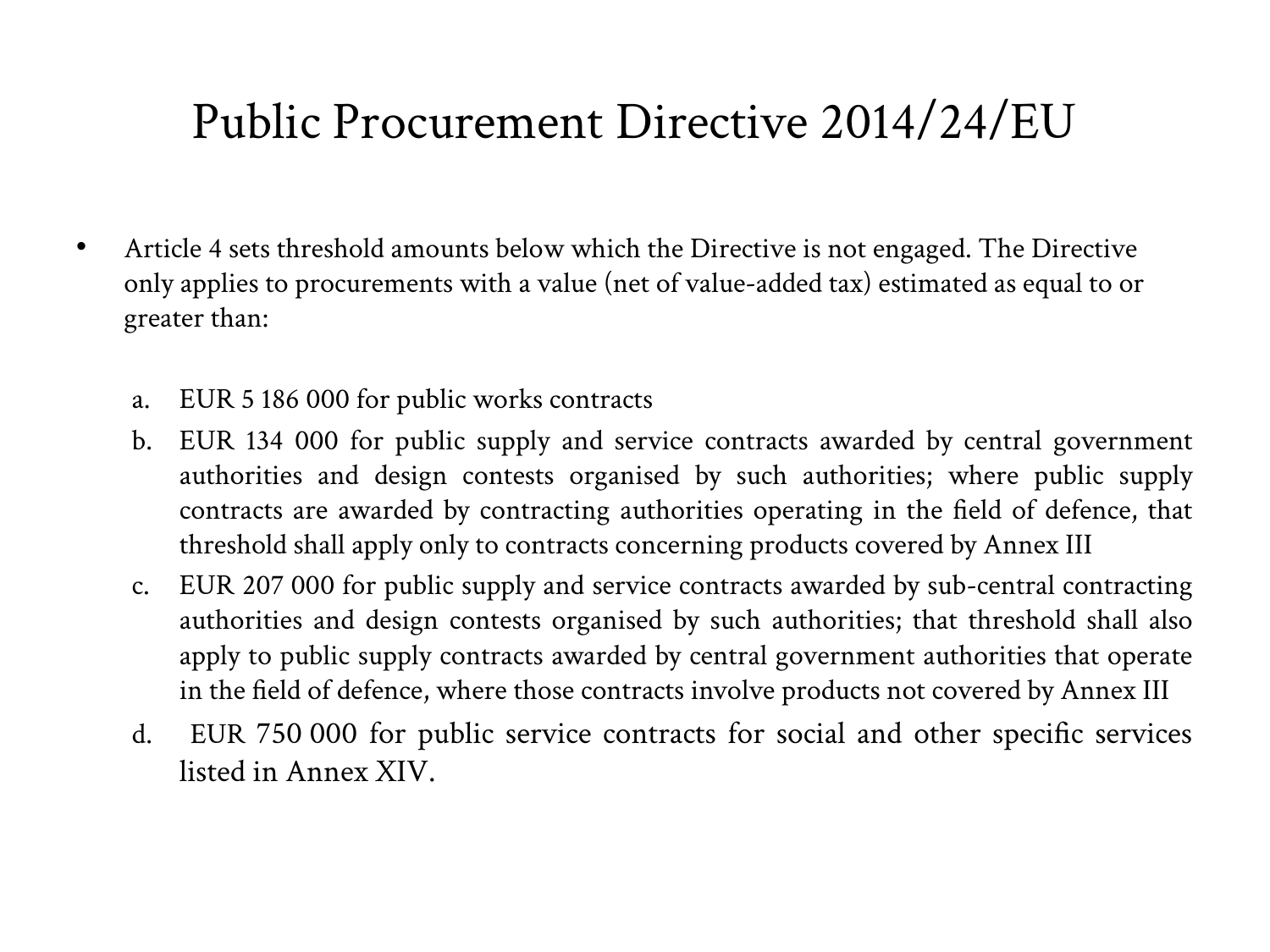

# Public Procurement Directive 2014/24/EU
Article 4 sets threshold amounts below which the Directive is not engaged. The Directive only applies to procurements with a value (net of value-added tax) estimated as equal to or greater than:

EUR 5 186 000 for public works contracts
EUR 134 000 for public supply and service contracts awarded by central government authorities and design contests organised by such authorities; where public supply contracts are awarded by contracting authorities operating in the field of defence, that threshold shall apply only to contracts concerning products covered by Annex III
EUR 207 000 for public supply and service contracts awarded by sub-central contracting authorities and design contests organised by such authorities; that threshold shall also apply to public supply contracts awarded by central government authorities that operate in the field of defence, where those contracts involve products not covered by Annex III
 EUR 750 000 for public service contracts for social and other specific services listed in Annex XIV.